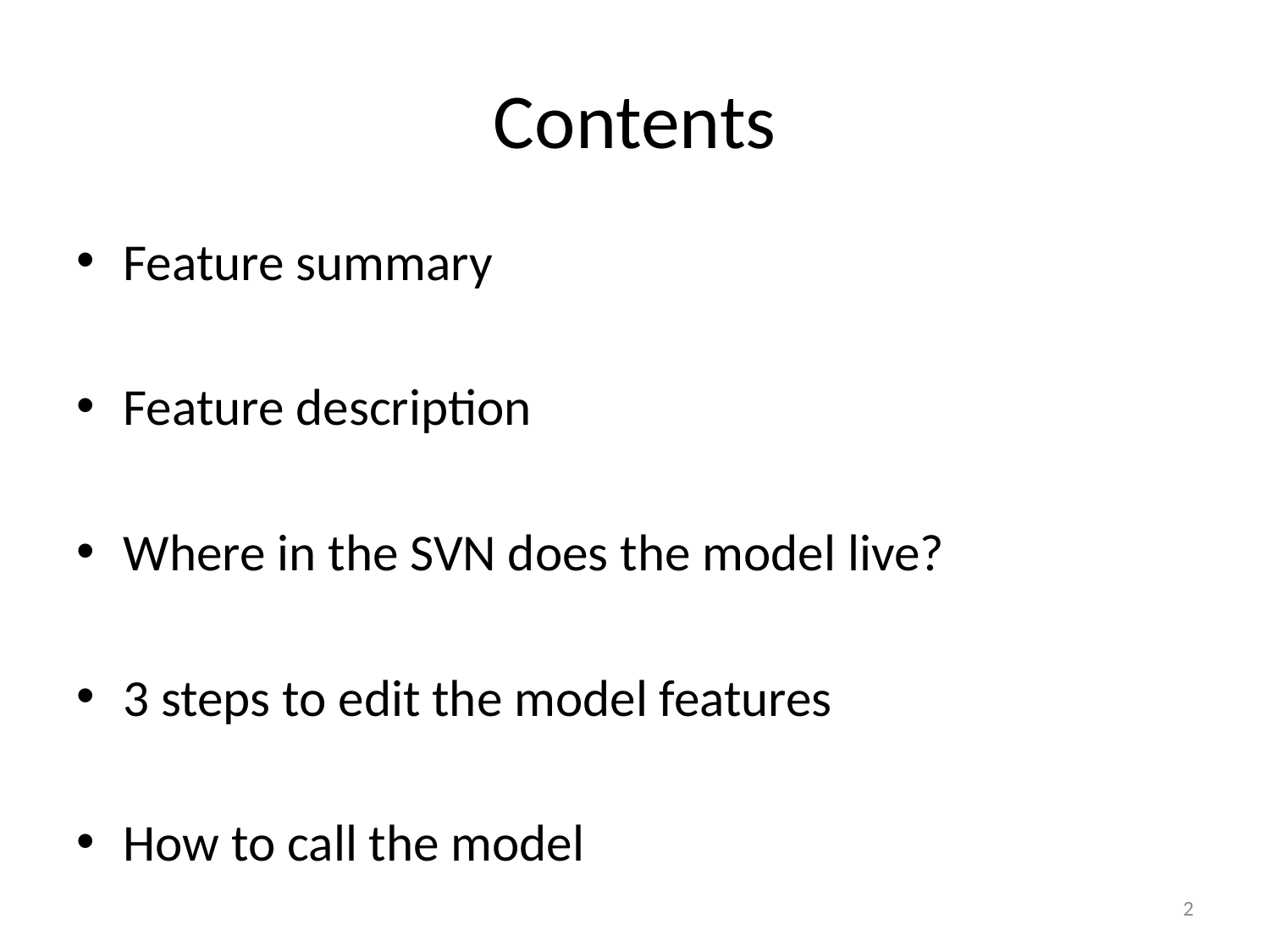

# Contents
Feature summary

Feature description

Where in the SVN does the model live?

3 steps to edit the model features

How to call the model
2